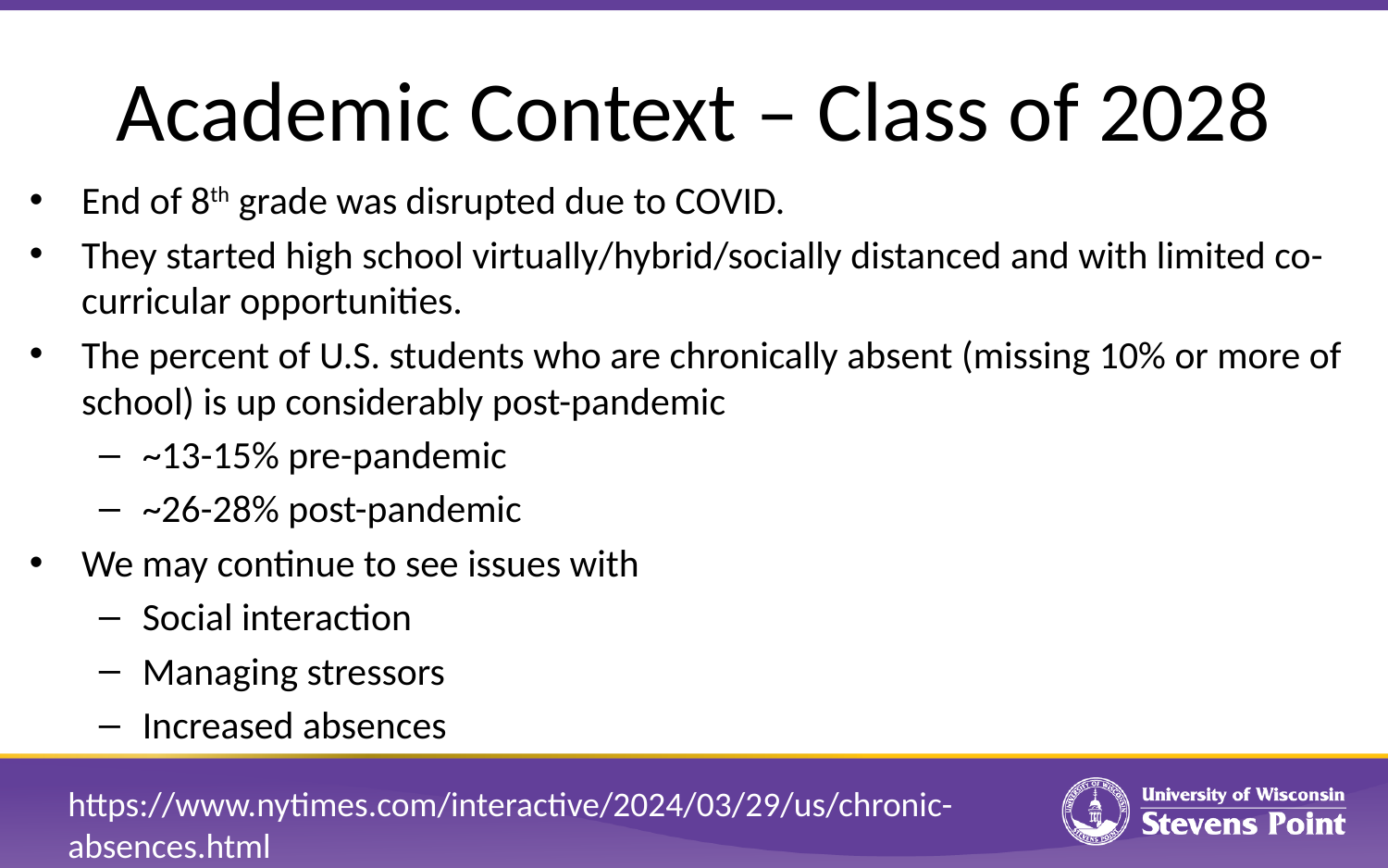

# Academic Context – Class of 2028
End of 8th grade was disrupted due to COVID.
They started high school virtually/hybrid/socially distanced and with limited co-curricular opportunities.
The percent of U.S. students who are chronically absent (missing 10% or more of school) is up considerably post-pandemic
~13-15% pre-pandemic
~26-28% post-pandemic
We may continue to see issues with
Social interaction
Managing stressors
Increased absences
https://www.nytimes.com/interactive/2024/03/29/us/chronic-absences.html